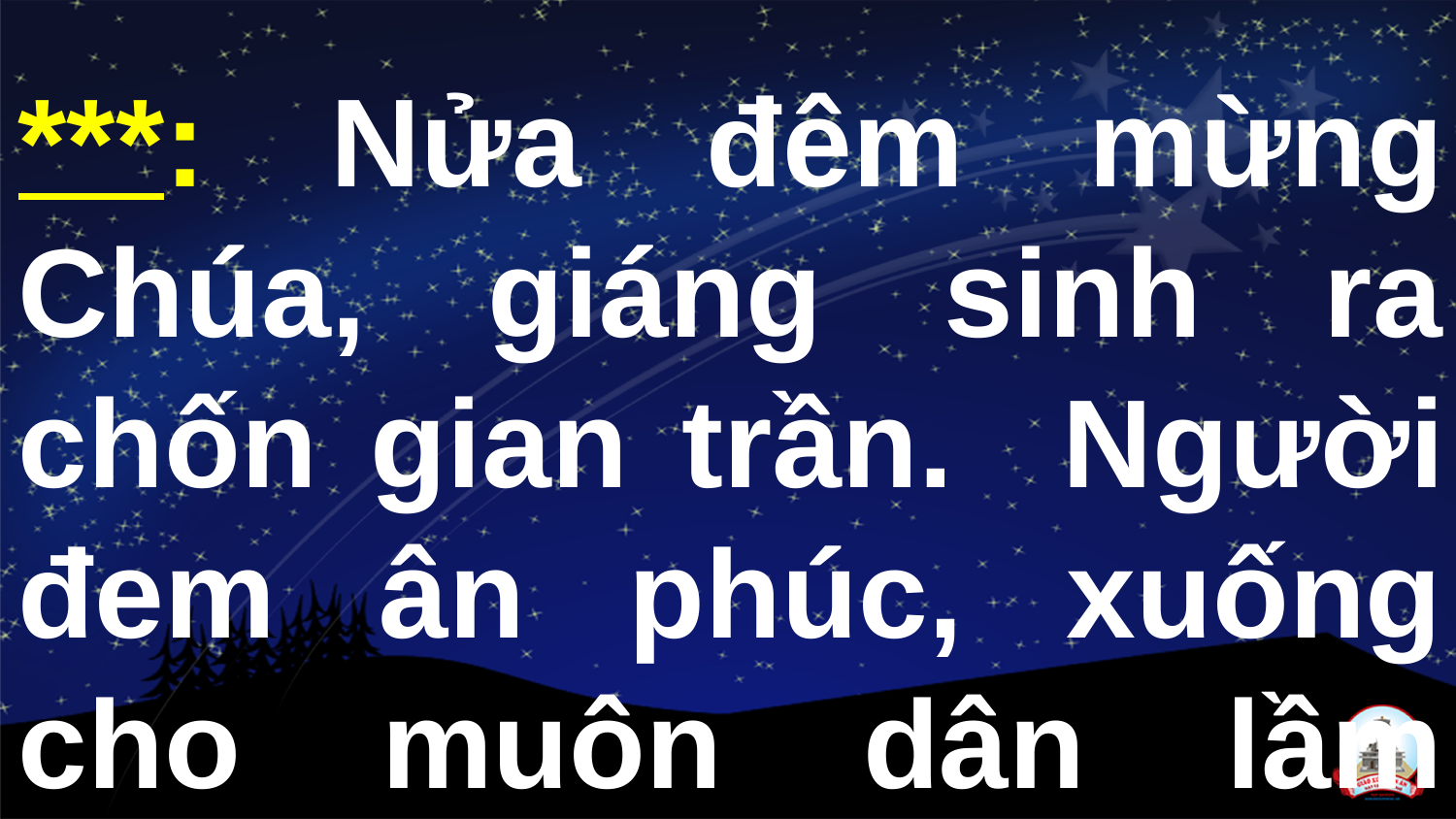

***: Nửa đêm mừng Chúa, giáng sinh ra chốn gian trần.  Người đem ân phúc, xuống cho muôn dân lầm than.